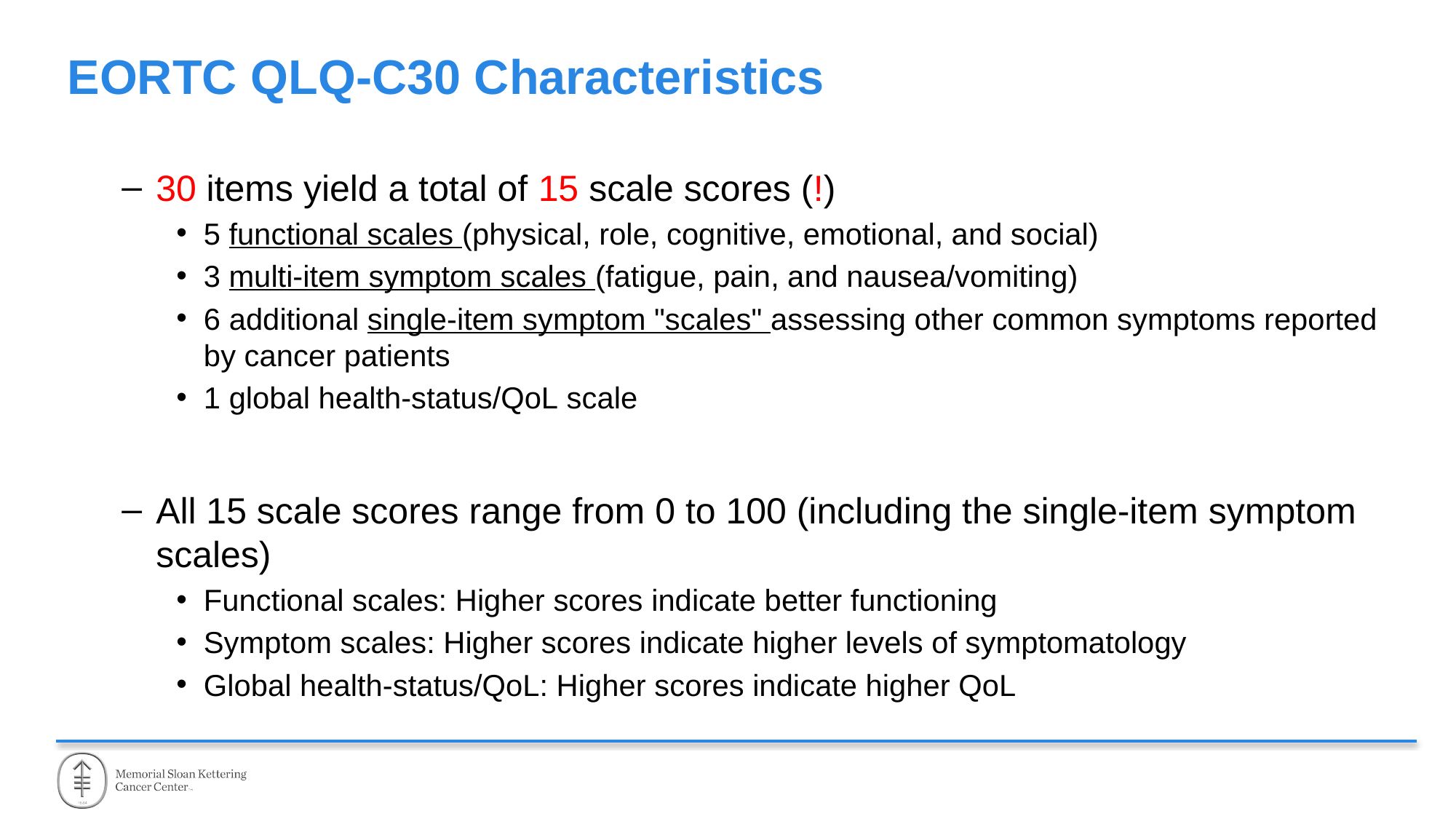

# EORTC QLQ-C30 Characteristics

30 items yield a total of 15 scale scores (!)
5 functional scales (physical, role, cognitive, emotional, and social)
3 multi-item symptom scales (fatigue, pain, and nausea/vomiting)
6 additional single-item symptom "scales" assessing other common symptoms reported by cancer patients
1 global health-status/QoL scale

All 15 scale scores range from 0 to 100 (including the single-item symptom scales)
Functional scales: Higher scores indicate better functioning
Symptom scales: Higher scores indicate higher levels of symptomatology
Global health-status/QoL: Higher scores indicate higher QoL